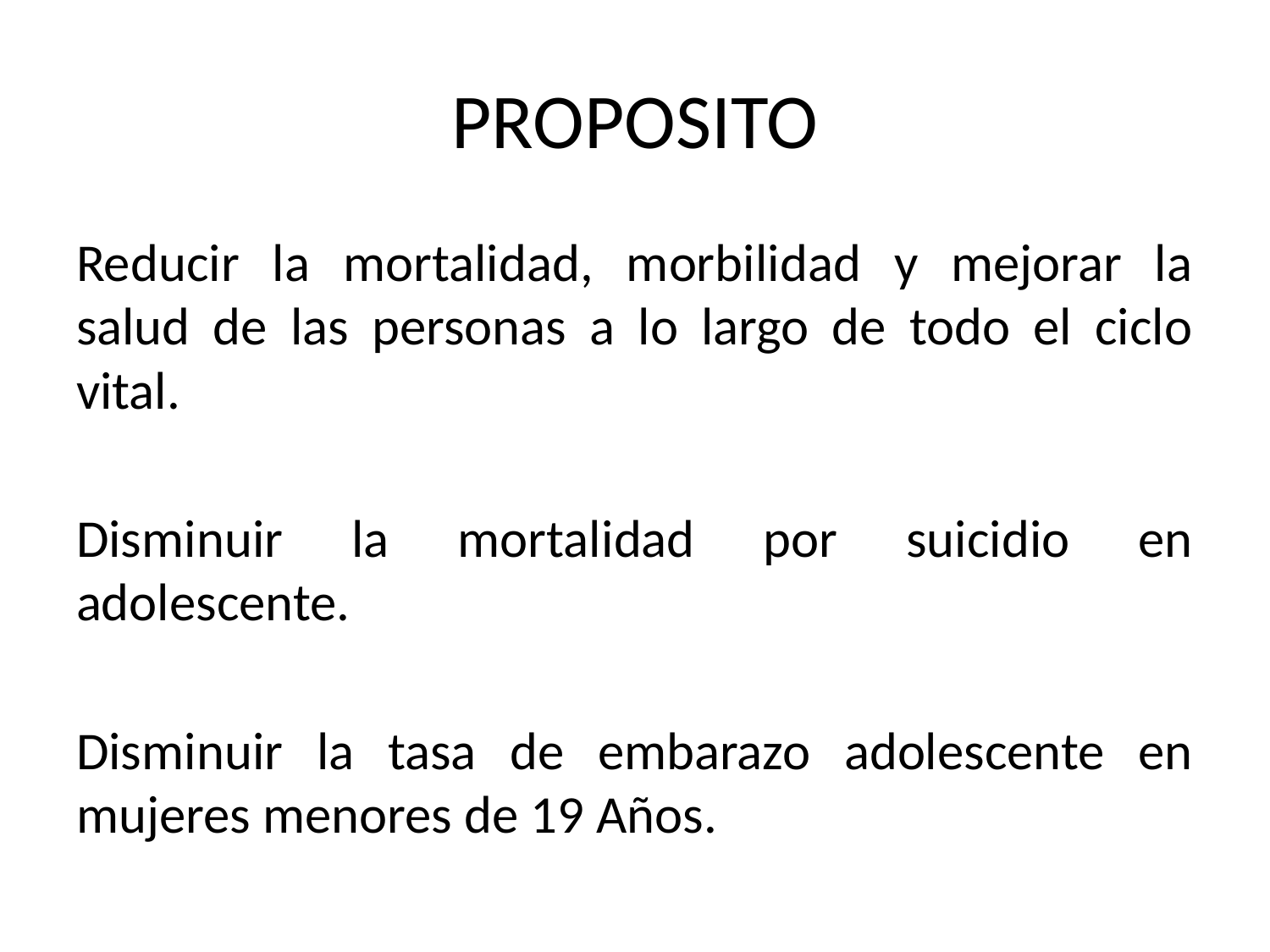

# PROPOSITO
Reducir la mortalidad, morbilidad y mejorar la salud de las personas a lo largo de todo el ciclo vital.

Disminuir la mortalidad por suicidio en adolescente.

Disminuir la tasa de embarazo adolescente en mujeres menores de 19 Años.